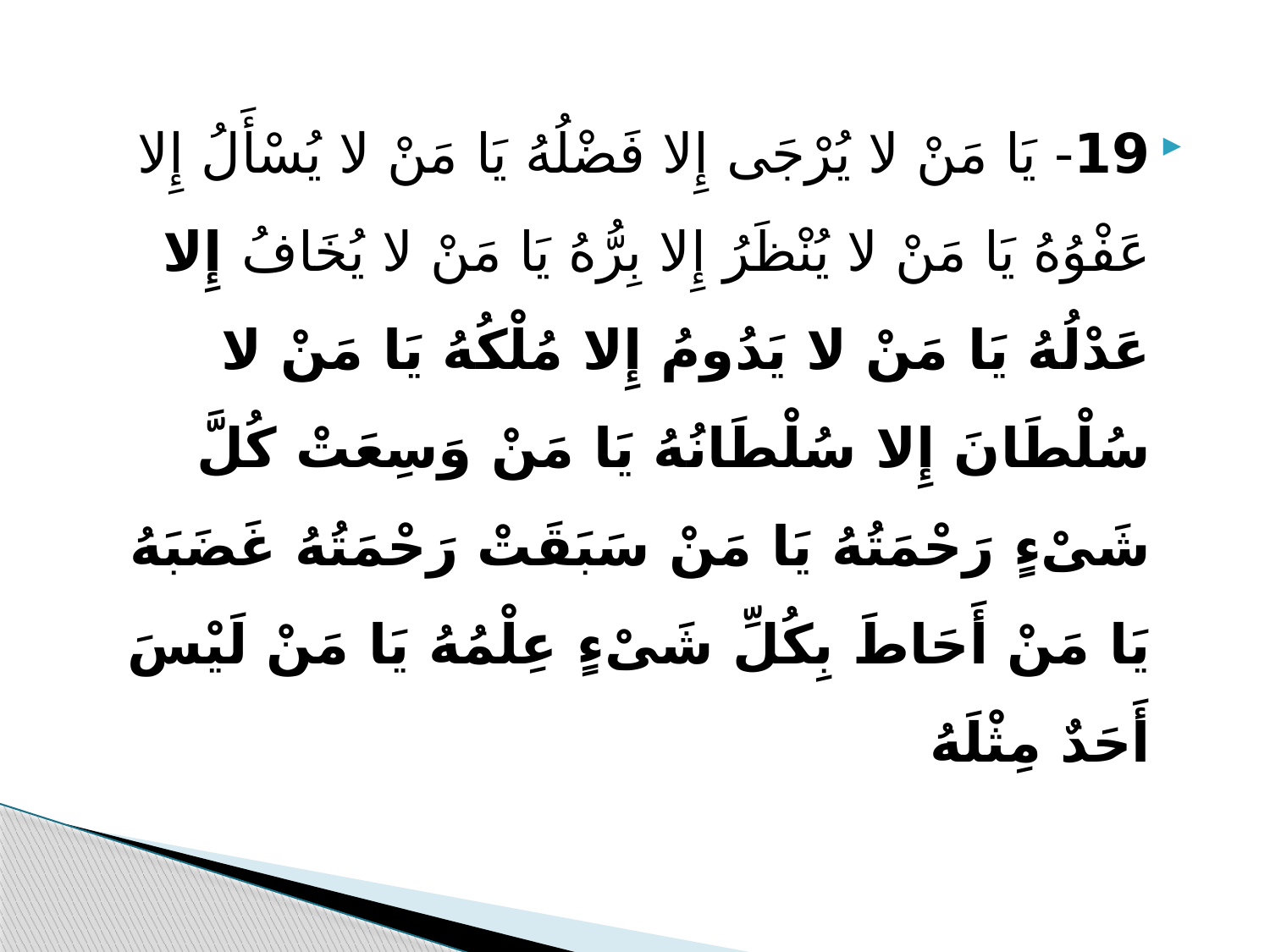

19- یَا مَنْ لا یُرْجَى إِلا فَضْلُهُ یَا مَنْ لا یُسْأَلُ إِلا عَفْوُهُ یَا مَنْ لا یُنْظَرُ إِلا بِرُّهُ یَا مَنْ لا یُخَافُ إِلا عَدْلُهُ یَا مَنْ لا یَدُومُ إِلا مُلْکُهُ یَا مَنْ لا سُلْطَانَ إِلا سُلْطَانُهُ یَا مَنْ وَسِعَتْ کُلَّ شَیْ‏ءٍ رَحْمَتُهُ یَا مَنْ سَبَقَتْ رَحْمَتُهُ غَضَبَهُ یَا مَنْ أَحَاطَ بِکُلِّ شَیْ‏ءٍ عِلْمُهُ یَا مَنْ لَیْسَ أَحَدٌ مِثْلَهُ